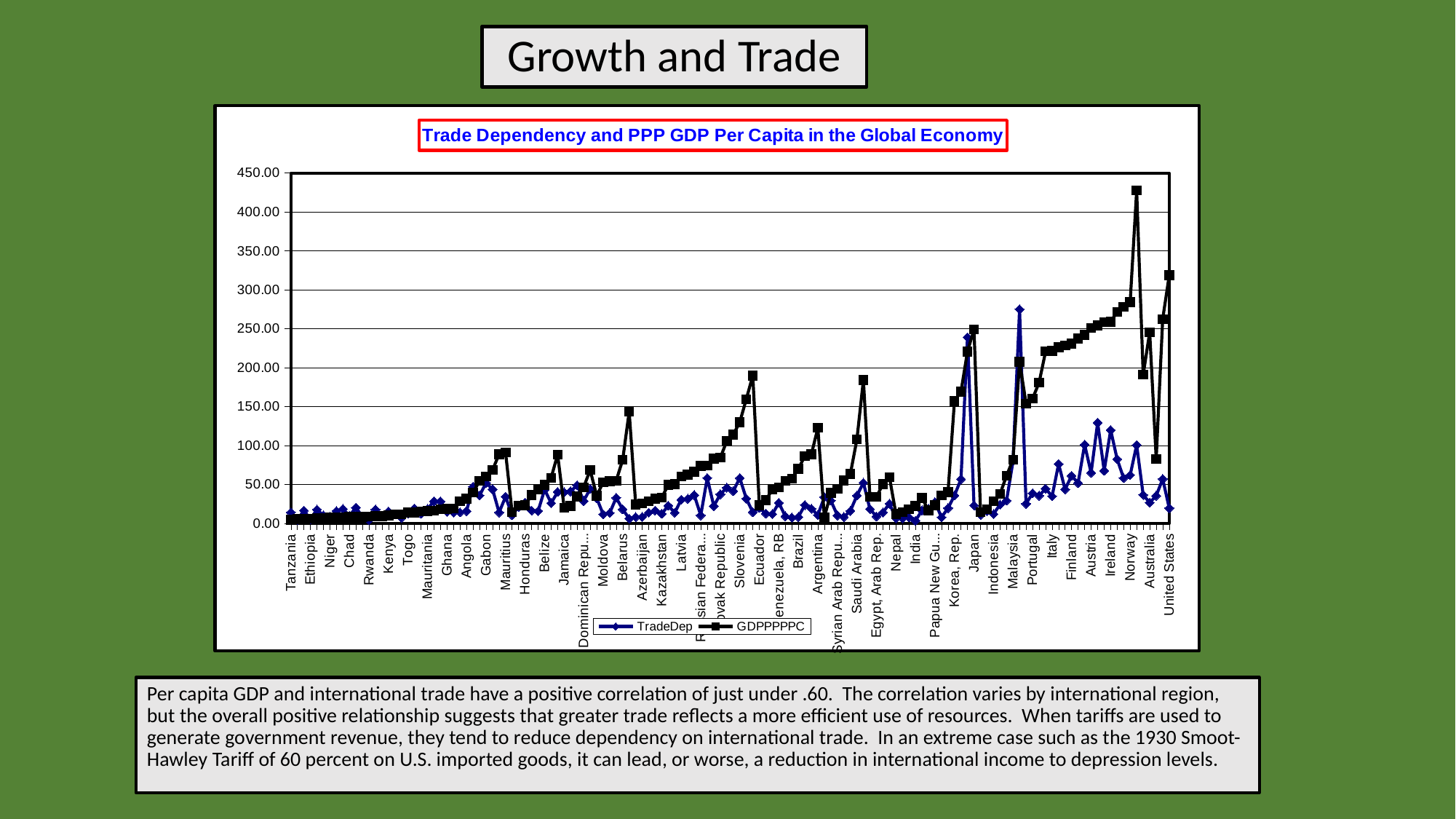

# Growth and Trade

### Chart: Trade Dependency and PPP GDP Per Capita in the Global Economy

| Category | TradeDep | GDPPPPPC |
|---|---|---|
| Tanzania | 14.2937631607056 | 5.00649993896484 |
| Burundi | 4.48220491409302 | 5.7797998046875 |
| Malawi | 16.6043300628662 | 5.8617999267578105 |
| Ethiopia | 5.47973775863647 | 6.27849975585938 |
| Guinea-Bissau | 17.9219207763672 | 6.78239990234375 |
| Congo, Rep. | 10.48 | 7.26510009765625 |
| Niger | 8.50705146789551 | 7.526400146484369 |
| Mali | 16.1440811157227 | 7.5322998046875 |
| Zambia | 18.736049652099602 | 7.5621002197265605 |
| Chad | 9.81834316253662 | 8.503800048828118 |
| Nigeria | 20.494909286499 | 8.53400024414063 |
| Mozambique | 8.65693473815918 | 8.61400024414063 |
| Rwanda | 4.62466764450073 | 8.84700012207031 |
| Benin | 18.088577270507802 | 9.33140014648437 |
| Burkina Faso | 8.71211338043213 | 9.645499877929689 |
| Kenya | 15.6378345489502 | 10.2194000244141 |
| CAR | 11.9967489242554 | 11.6563000488281 |
| Uganda | 7.41165733337402 | 11.6709997558594 |
| Togo | 13.0475311279297 | 14.0969995117188 |
| Senegal | 19.2835273742676 | 14.1856994628906 |
| Cameroon | 12.6770181655884 | 15.7330004882813 |
| Mauritania | 18.780345916748 | 16.0868994140625 |
| Cote d'Ivoire | 28.5732536315918 | 16.5408996582031 |
| Lesotho | 28.4438152313232 | 18.5389001464844 |
| Ghana | 15.072471618652301 | 18.8077001953125 |
| Guinea | 14.1169738769531 | 19.344399414062497 |
| Zimbabwe | 14.4317035675049 | 28.7559008789062 |
| Angola | 15.986091613769501 | 31.791201171875 |
| Swaziland | 47.3622283935547 | 39.8680004882812 |
| Namibia | 36.0093002319336 | 54.6816015625 |
| Gabon | 52.2019081115723 | 60.2397021484375 |
| Botswana | 43.9795150756836 | 68.7239013671875 |
| South Africa | 14.2372941970825 | 89.08240234375 |
| Mauritius | 34.4470176696777 | 91.06509765625 |
| Haiti | 10.6853322982788 | 14.6442004394531 |
| Nicaragua | 21.318721771240202 | 22.7919995117188 |
| Honduras | 26.9076709747314 | 23.395 |
| Guatemala | 16.6446952819824 | 36.735400390625 |
| El Salvador | 16.0628890991211 | 43.44009765625 |
| Belize | 43.538948059081996 | 49.5925 |
| Panama | 26.266059875488303 | 58.7535009765625 |
| Costa Rica | 40.559581756591804 | 88.59759765625 |
| Jamaica | 40.1906547546387 | 20.3711999511719 |
| St. Vincent-Grenadines | 41.280086517334 | 22.5117993164062 |
| Dominica | 49.2388916015625 | 34.576298828125 |
| Dominican Republic | 28.9504623413086 | 46.50919921875 |
| Trinidad and Tobago | 44.5598602294922 | 68.7635986328125 |
| Barbados | 32.6580772399902 | 35.6078002929688 |
| Moldova | 11.9253158569336 | 53.0872021484375 |
| Ukraine | 13.5633029937744 | 54.250498046875 |
| Macedonia, FYR | 33.1210632324219 | 55.0733984375 |
| Belarus | 18.2434635162354 | 81.7641015625 |
| Georgia | 6.33708477020264 | 143.525498046875 |
| Kyrgyz Republic | 8.43021106719971 | 24.3127001953125 |
| Azerbaijan | 8.63706016540527 | 25.7257006835938 |
| Albania | 13.9346895217896 | 28.4990991210938 |
| Turkmenistan | 16.7519435882568 | 31.8926000976562 |
| Kazakhstan | 12.5492677688599 | 33.4736010742188 |
| Bulgaria | 22.9088249206543 | 49.5133984375 |
| Romania | 13.9264039993286 | 50.7085009765625 |
| Latvia | 30.6651840209961 | 60.4139013671875 |
| Lithuania | 31.8449420928955 | 62.64240234375 |
| Croatia | 36.5163917541504 | 66.5566015625 |
| Russian Federation | 10.561817169189501 | 73.8731005859375 |
| Estonia | 58.5426025390625 | 74.7343017578125 |
| Poland | 22.4461574554443 | 83.54919921875 |
| Slovak Republic | 37.6035614013672 | 84.49990234375 |
| Hungary | 46.0775184631348 | 105.909599609375 |
| Czech Republic | 41.613899230956996 | 114.300595703125 |
| Slovenia | 58.4934997558594 | 130.18009765625 |
| Cyprus | 31.9297199249268 | 159.774296875 |
| Bolivia | 14.6128664016724 | 190.06169921875 |
| Ecuador | 20.0933170318604 | 23.5453002929688 |
| Paraguay | 12.8378028869629 | 29.9440991210938 |
| Peru | 12.153658866882301 | 43.83990234375 |
| Venezuela, RB | 26.592134475708 | 46.2241015625 |
| Colombia | 9.31123924255371 | 54.9491015625 |
| Uzbekistan | 7.73530578613281 | 57.4875 |
| Brazil | 8.43990325927734 | 70.36990234375 |
| Chile | 23.668321609497102 | 86.519404296875 |
| Uruguay | 19.0002937316895 | 88.78759765625 |
| Argentina | 10.8661193847656 | 122.77009765625 |
| Yemen, Rep. | 34.051197052002 | 8.06210021972656 |
| Jordan | 29.394515991210902 | 39.5475 |
| Syrian Arab Republic | 10.4263296127319 | 44.5389013671875 |
| Iran, Islamic Rep. | 8.44023323059082 | 55.31080078125 |
| Turkey | 16.1719303131104 | 63.8014990234375 |
| Saudi Arabia | 35.951446533203104 | 108.148896484375 |
| Israel | 52.3680229187012 | 184.4001953125 |
| Morocco | 18.6031475067139 | 34.1889990234375 |
| Egypt, Arab Rep. | 9.13707733154297 | 34.2036010742188 |
| Algeria | 14.310035705566401 | 50.63169921875 |
| Tunisia | 25.5352668762207 | 59.5743994140625 |
| Nepal | 6.84387397766113 | 12.3719995117188 |
| Bangladesh | 6.82169723510742 | 14.8348999023438 |
| Pakistan | 7.95374155044556 | 18.3436999511719 |
| India | 3.61944222450256 | 22.476201171875 |
| Sri Lanka | 16.855819702148402 | 32.78669921875 |
| Mongolia | 18.7240619659424 | 17.1114001464844 |
| Papua New Guinea | 27.524023056030302 | 23.6697998046875 |
| China | 7.95917987823486 | 36.1748999023438 |
| Samoa | 19.7974014282227 | 40.466899414062496 |
| Korea, Rep. | 35.9245414733887 | 157.12400390625 |
| Macao, China | 57.0170745849609 | 169.36470703125 |
| Hong Kong, China | 239.20372009277298 | 220.9008984375 |
| Japan | 23.1847972869873 | 248.9776953125 |
| Lao PDR | 11.1538429260254 | 14.7058996582031 |
| Vietnam | 16.037664413452102 | 18.6002001953125 |
| Indonesia | 12.2846336364746 | 28.5739990234375 |
| Philippines | 24.4890232086182 | 38.050600585937495 |
| Thailand | 29.4216461181641 | 61.3231005859375 |
| Malaysia | 80.15346527099611 | 82.0866015625 |
| Singapore | 275.068481445312 | 207.667421875 |
| Greece | 25.4534111022949 | 154.141201171875 |
| Portugal | 38.9438514709473 | 160.63849609375 |
| Spain | 35.7693939208984 | 180.78509765625 |
| United Kingdom | 44.8248176574707 | 220.93109375 |
| Italy | 35.0161476135254 | 221.72009765625 |
| Sweden | 76.47634124755861 | 226.36130859375 |
| France | 43.9911804199219 | 228.9691015625 |
| Finland | 61.338165283203104 | 230.95689453125 |
| Germany | 52.0193977355957 | 237.419609375 |
| Netherlands | 101.37892150878899 | 242.14599609375 |
| Austria | 65.1324844360352 | 250.88599609375 |
| Belgium | 129.56575012207 | 254.434296875 |
| Denmark | 67.7616271972656 | 258.69330078125 |
| Ireland | 120.093620300293 | 259.17720703125 |
| Switzerland | 82.6676177978516 | 271.7098046875 |
| Iceland | 58.3492469787598 | 278.34880859375 |
| Norway | 62.2375717163086 | 284.332890625 |
| Luxembourg | 100.880767822266 | 427.69140625 |
| New Zealand | 36.7490310668945 | 191.03890625 |
| Australia | 26.859584808349602 | 245.74349609375 |
| Mexico | 35.6214637756348 | 82.965302734375 |
| Canada | 57.298233032226605 | 262.5091015625 |
| United States | 19.783554077148402 | 318.71689453125003 |
Per capita GDP and international trade have a positive correlation of just under .60.  The correlation varies by international region, but the overall positive relationship suggests that greater trade reflects a more efficient use of resources.  When tariffs are used to generate government revenue, they tend to reduce dependency on international trade.  In an extreme case such as the 1930 Smoot-Hawley Tariff of 60 percent on U.S. imported goods, it can lead, or worse, a reduction in international income to depression levels.